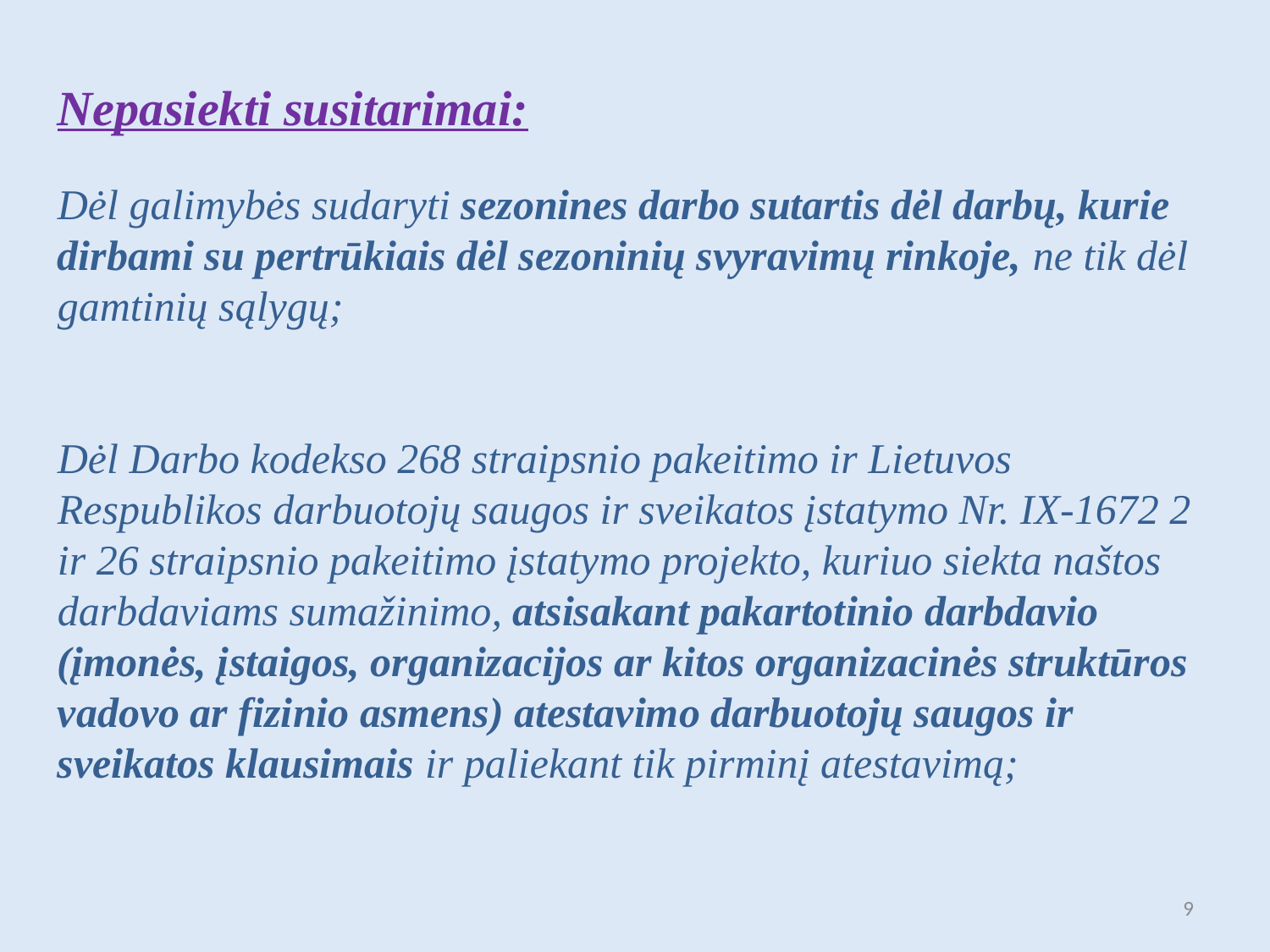

Nepasiekti susitarimai:

Dėl galimybės sudaryti sezonines darbo sutartis dėl darbų, kurie dirbami su pertrūkiais dėl sezoninių svyravimų rinkoje, ne tik dėl gamtinių sąlygų;

Dėl Darbo kodekso 268 straipsnio pakeitimo ir Lietuvos Respublikos darbuotojų saugos ir sveikatos įstatymo Nr. IX-1672 2 ir 26 straipsnio pakeitimo įstatymo projekto, kuriuo siekta naštos darbdaviams sumažinimo, atsisakant pakartotinio darbdavio (įmonės, įstaigos, organizacijos ar kitos organizacinės struktūros vadovo ar fizinio asmens) atestavimo darbuotojų saugos ir sveikatos klausimais ir paliekant tik pirminį atestavimą;

9